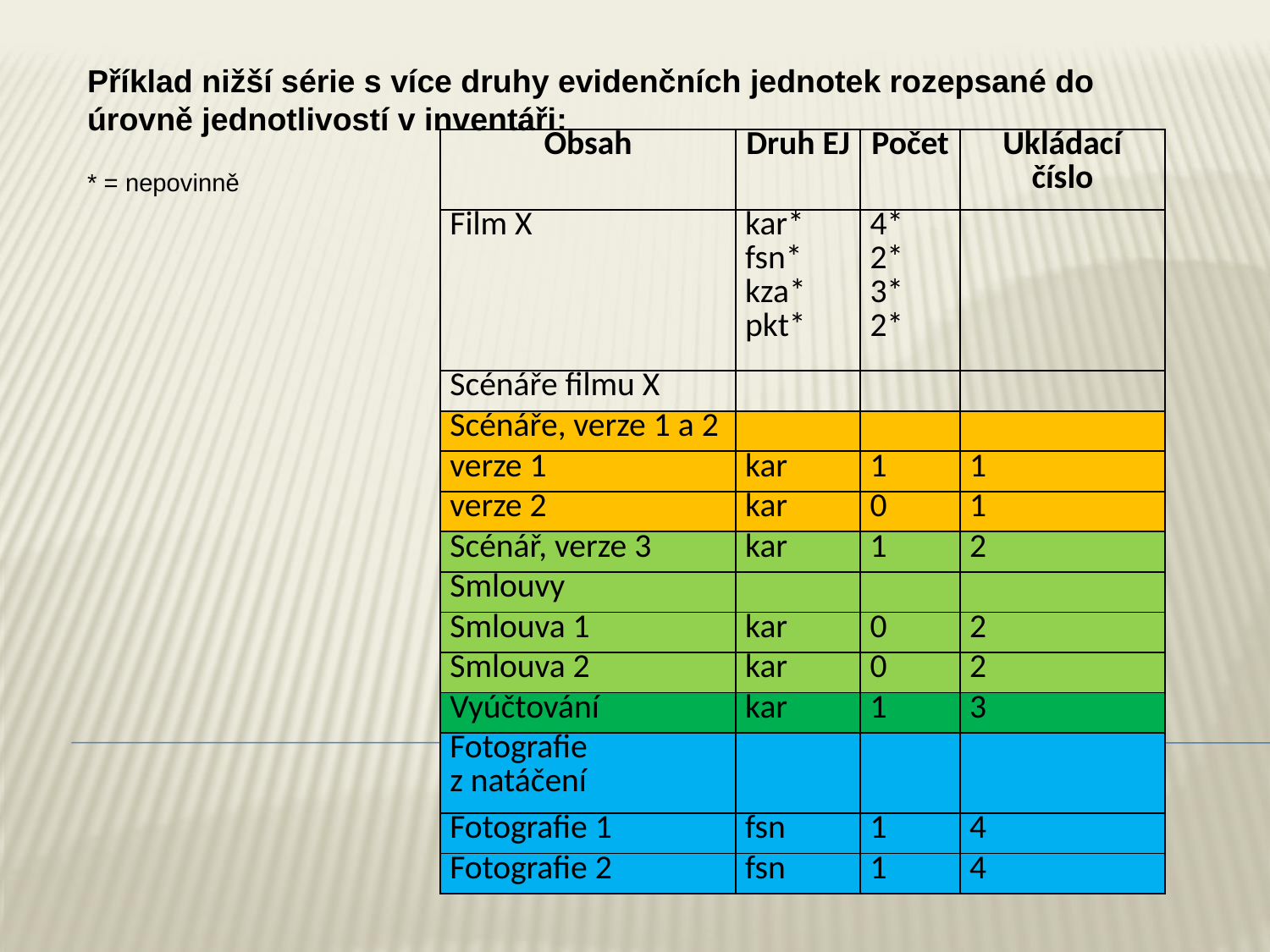

Příklad nižší série s více druhy evidenčních jednotek rozepsané do úrovně jednotlivostí v inventáři:

* = nepovinně
| Obsah | Druh EJ | Počet | Ukládací číslo |
| --- | --- | --- | --- |
| Film X | kar\* fsn\* kza\* pkt\* | 4\* 2\* 3\* 2\* |  |
| Scénáře filmu X |  |  |  |
| Scénáře, verze 1 a 2 |  |  |  |
| verze 1 | kar | 1 | 1 |
| verze 2 | kar | 0 | 1 |
| Scénář, verze 3 | kar | 1 | 2 |
| Smlouvy |  |  |  |
| Smlouva 1 | kar | 0 | 2 |
| Smlouva 2 | kar | 0 | 2 |
| Vyúčtování | kar | 1 | 3 |
| Fotografie z natáčení |  |  |  |
| Fotografie 1 | fsn | 1 | 4 |
| Fotografie 2 | fsn | 1 | 4 |